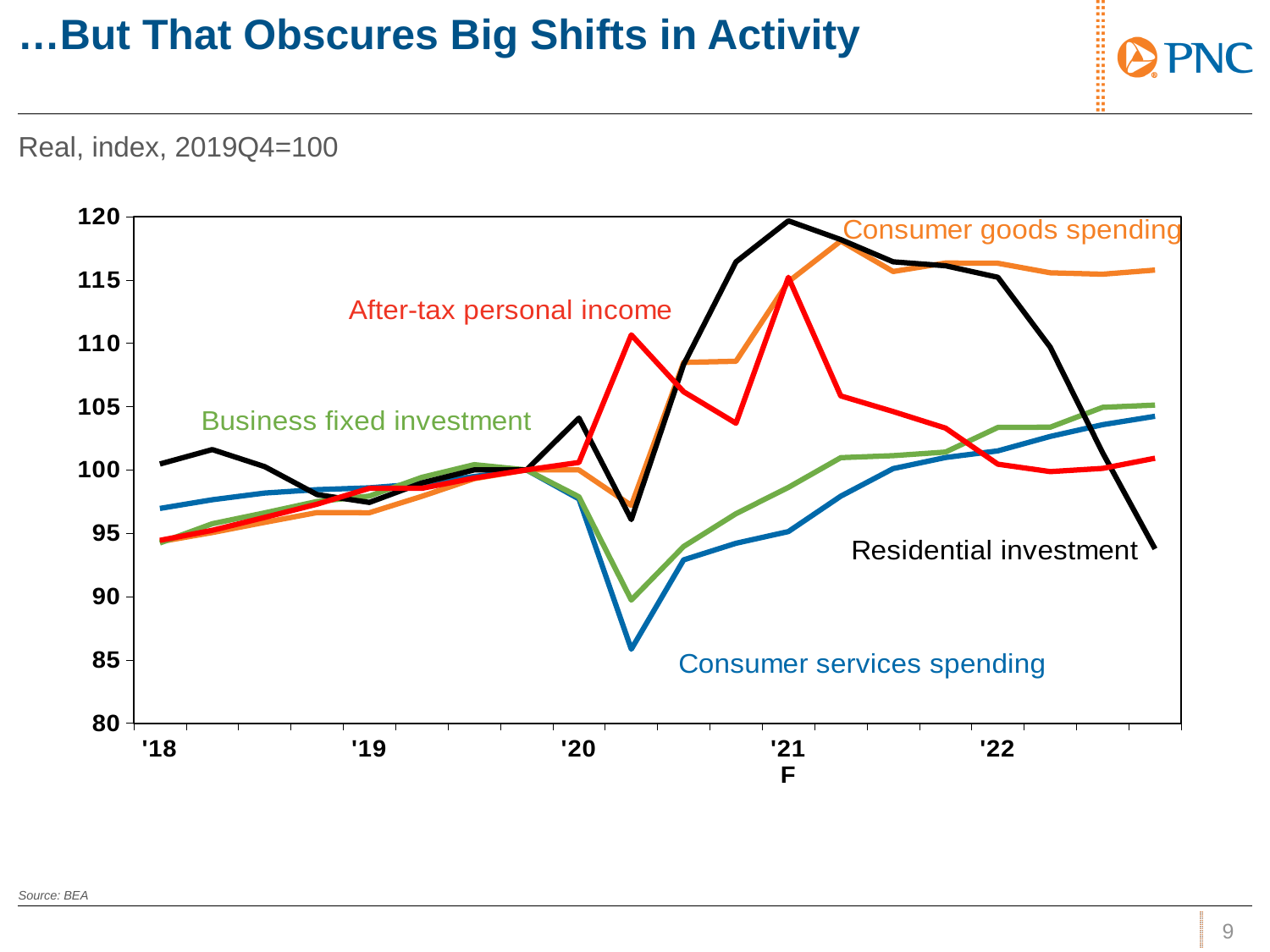

# …But That Obscures Big Shifts in Activity
Real, index, 2019Q4=100

### Chart

| Category |  |  |  |  |  |
|---|---|---|---|---|---|
| '18 | 96.9561828974863 | 94.3324480384718 | 94.2321438195108 | 100.465231087114 | 94.4375904455825 |
|  | 97.6473322333303 | 95.0496141977082 | 95.7503198100711 | 101.605259759473 | 95.2288212155394 |
|  | 98.1743531943162 | 95.8574971323175 | 96.6056521998111 | 100.258443551907 | 96.2463591570603 |
|  | 98.4392307238136 | 96.6322990589989 | 97.5038859405536 | 98.0488410907266 | 97.2957090790728 |
| '19 | 98.5817455825167 | 96.6214531694761 | 97.9314457684377 | 97.429295827142 | 98.5501648339265 |
|  | 98.9045223513101 | 97.915206877506 | 99.4106559864758 | 98.9709663761833 | 98.5448395682267 |
|  | 99.4783411708845 | 99.3049644708303 | 100.413448474414 | 99.9991826579636 | 99.3533425482812 |
|  | 100.0 | 100.0 | 100.0 | 100.0 | 100.0 |
| '20 | 97.7045950877451 | 99.9957995687975 | 97.8776949848675 | 104.088998739659 | 100.588691170025 |
|  | 85.846953442907 | 97.1969540395505 | 89.7224672602417 | 96.0806814670963 | 110.660616827986 |
|  | 92.8998774487707 | 108.485268084685 | 93.9556251116853 | 108.322667019758 | 106.170300933358 |
|  | 94.2072005535134 | 108.574187660638 | 96.544313904576 | 116.422853537211 | 103.686513242726 |
| '21F | 95.1319267106173 | 114.863319849462 | 98.6165555249849 | 119.662306964245 | 115.202184249805 |
|  | 97.9270351735816 | 118.069377331004 | 100.967797749558 | 118.180792789082 | 105.841131700735 |
|  | 100.104791377126 | 115.660377792216 | 101.125079066126 | 116.426286373764 | 104.606687243954 |
|  | 100.976002279672 | 116.331882547585 | 101.410284411138 | 116.114715589492 | 103.296505674998 |
| '22 | 101.503035025563 | 116.310587824225 | 103.354708370089 | 115.203052282101 | 100.447309022243 |
Source: BEA
9